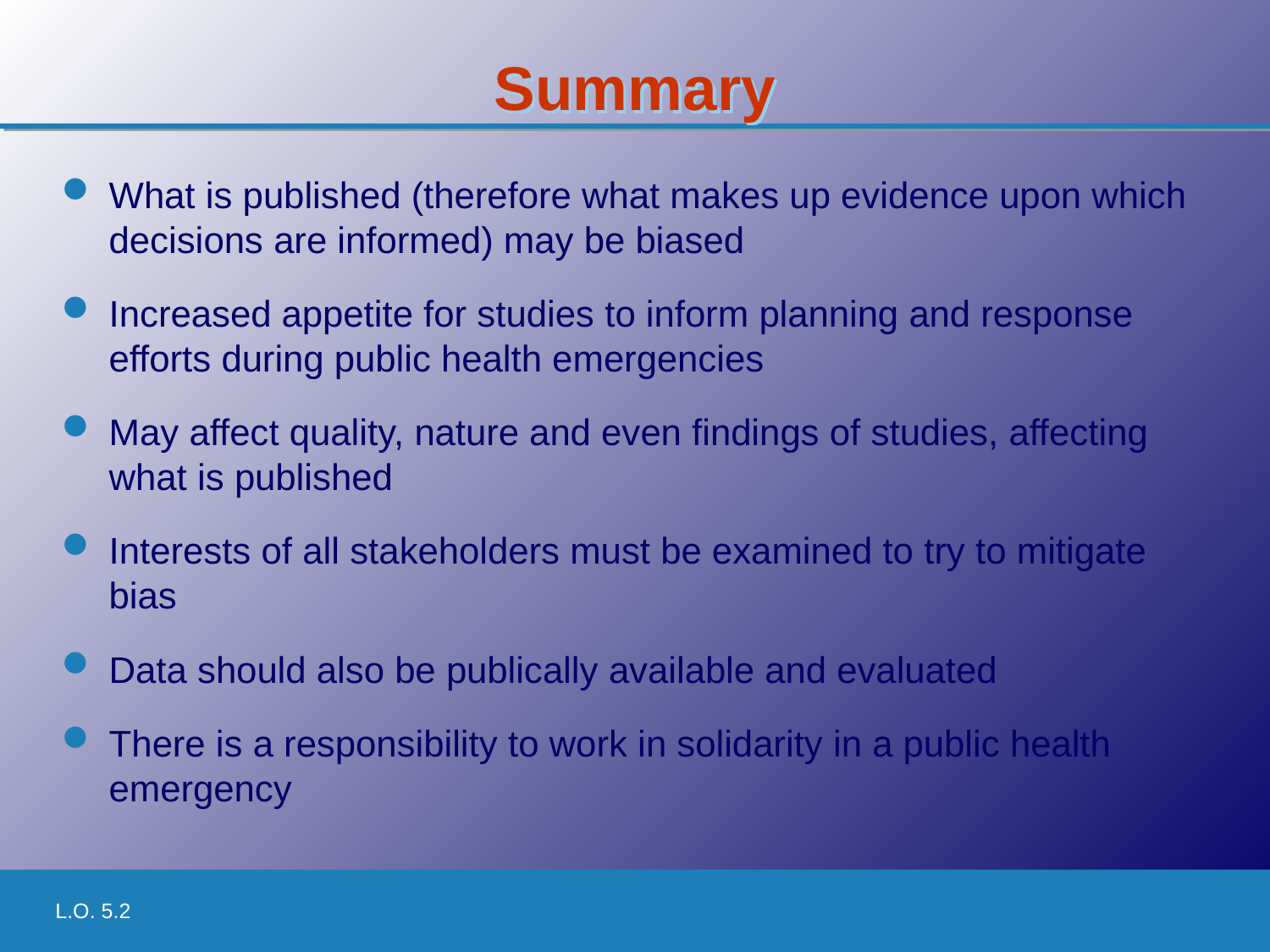

# Summary
What is published (therefore what makes up evidence upon which decisions are informed) may be biased
Increased appetite for studies to inform planning and response efforts during public health emergencies
May affect quality, nature and even findings of studies, affecting what is published
Interests of all stakeholders must be examined to try to mitigate bias
Data should also be publically available and evaluated
There is a responsibility to work in solidarity in a public health emergency